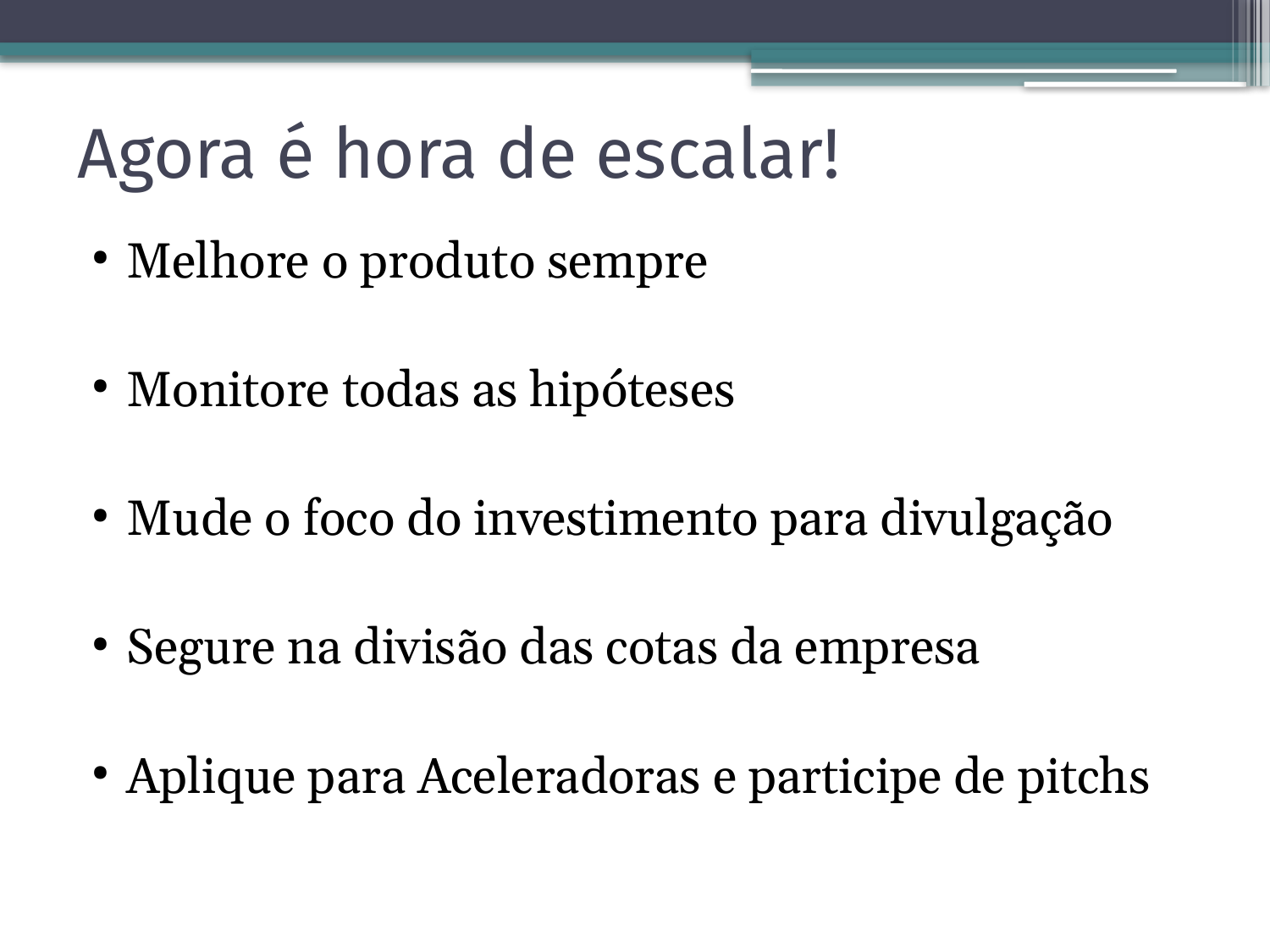

# Agora é hora de escalar!
Melhore o produto sempre

Monitore todas as hipóteses

Mude o foco do investimento para divulgação

Segure na divisão das cotas da empresa

Aplique para Aceleradoras e participe de pitchs